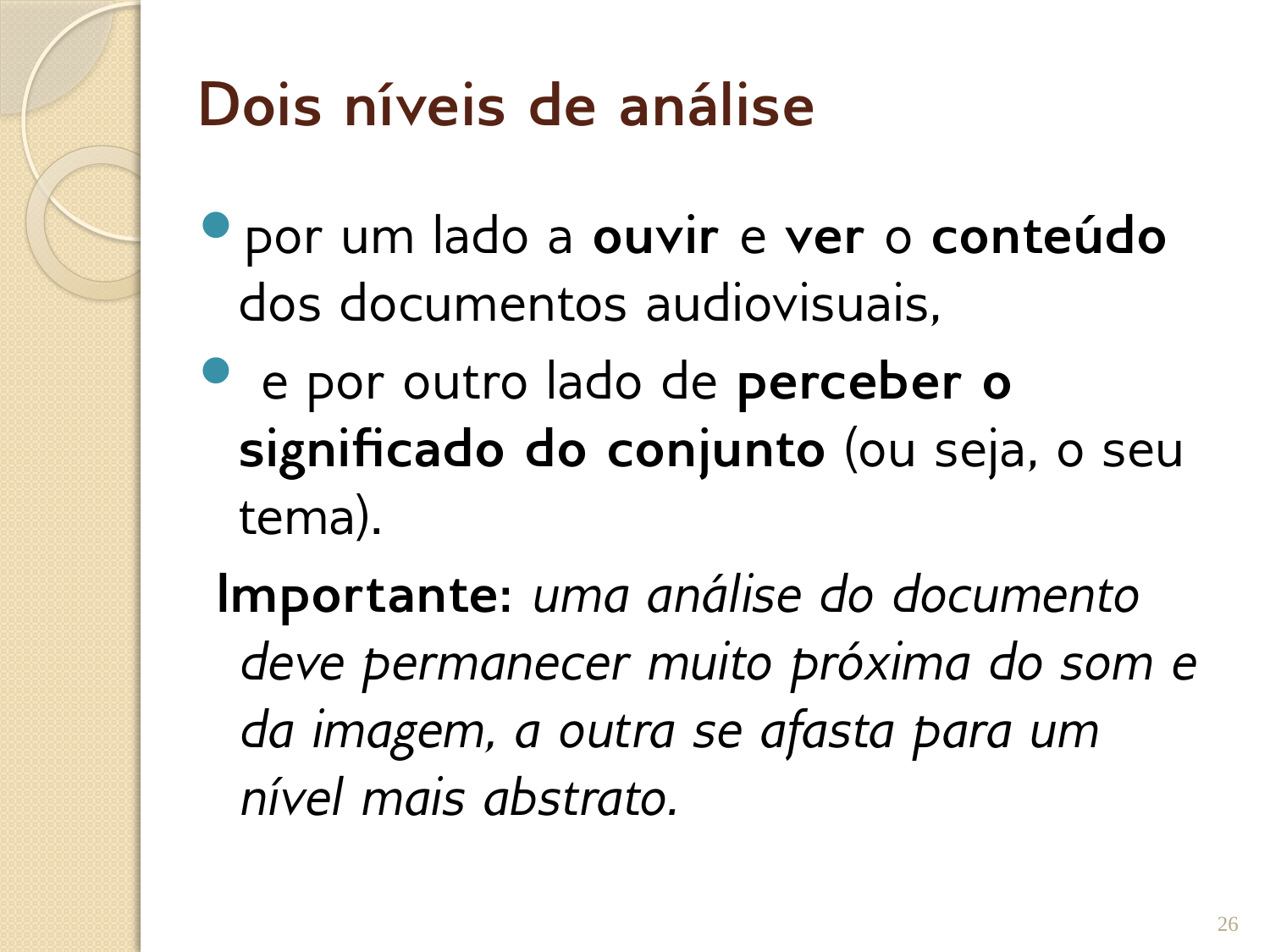

# Dois níveis de análise
por um lado a ouvir e ver o conteúdo dos documentos audiovisuais,
 e por outro lado de perceber o significado do conjunto (ou seja, o seu tema).
 Importante: uma análise do documento deve permanecer muito próxima do som e da imagem, a outra se afasta para um nível mais abstrato.

26